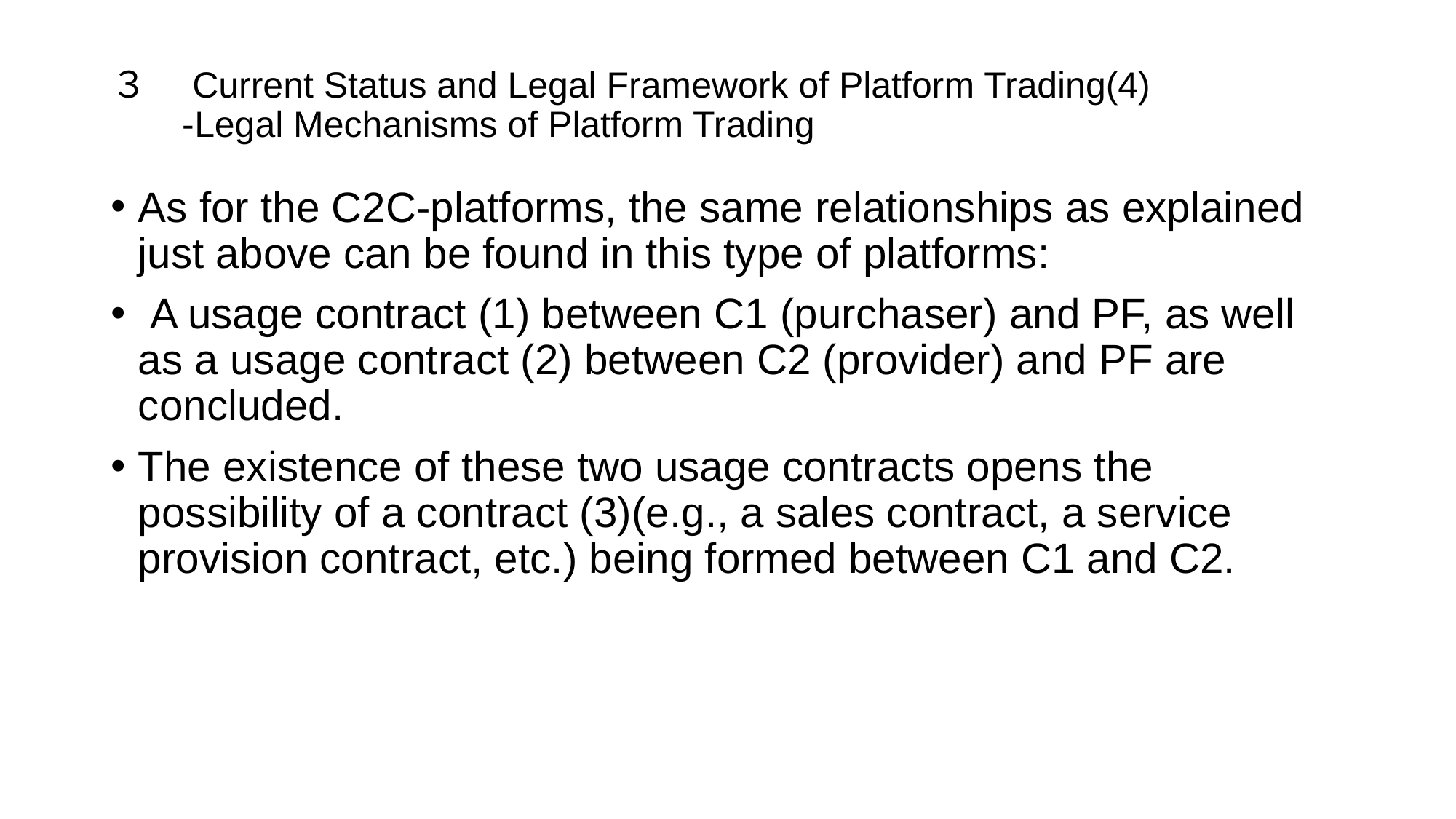

# ３　Current Status and Legal Framework of Platform Trading(4) -Legal Mechanisms of Platform Trading
As for the C2C-platforms, the same relationships as explained just above can be found in this type of platforms:
 A usage contract (1) between C1 (purchaser) and PF, as well as a usage contract (2) between C2 (provider) and PF are concluded.
The existence of these two usage contracts opens the possibility of a contract (3)(e.g., a sales contract, a service provision contract, etc.) being formed between C1 and C2.